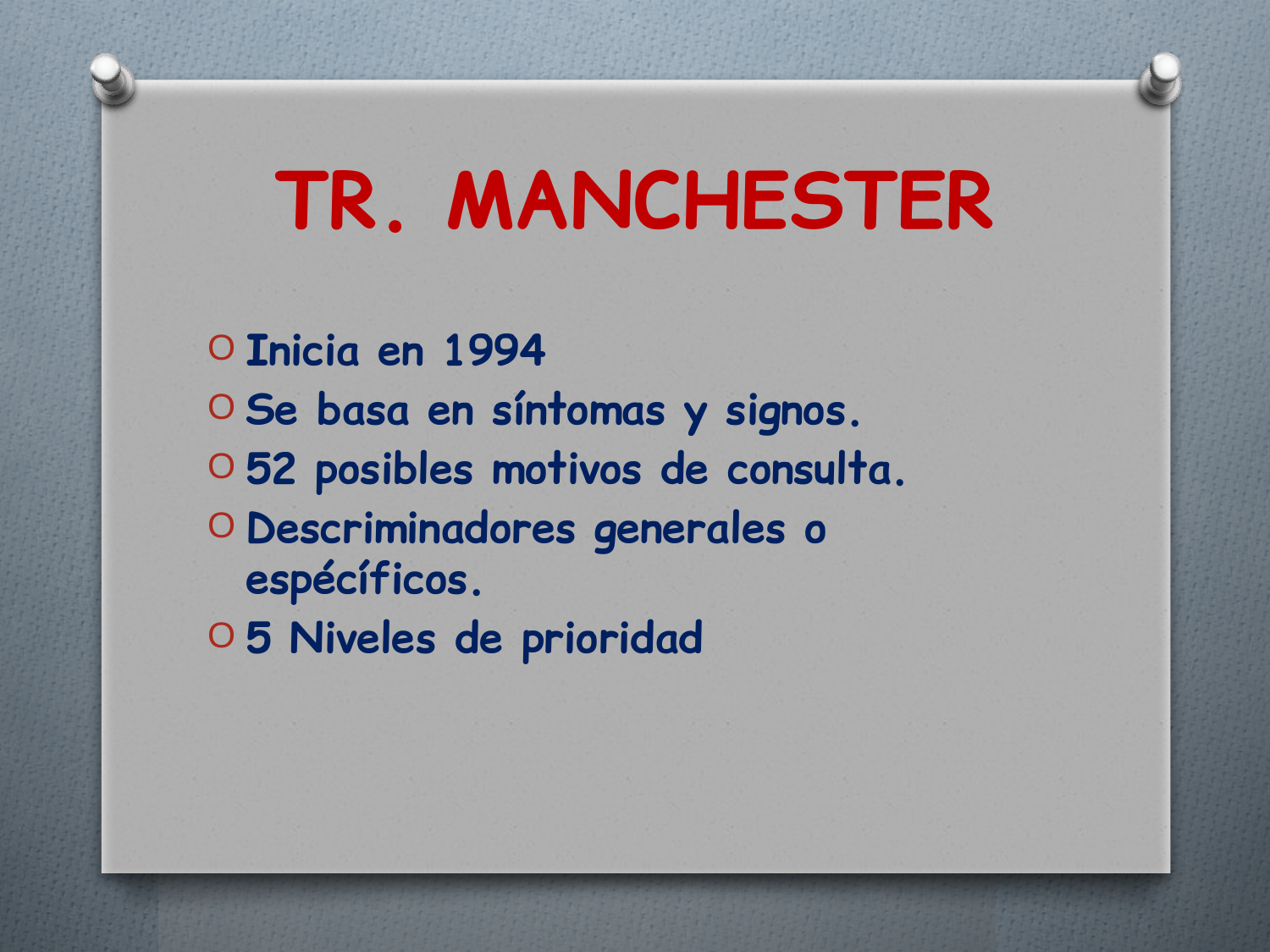

# TR. MANCHESTER
Inicia en 1994
Se basa en síntomas y signos.
52 posibles motivos de consulta.
Descriminadores generales o espécíficos.
5 Niveles de prioridad